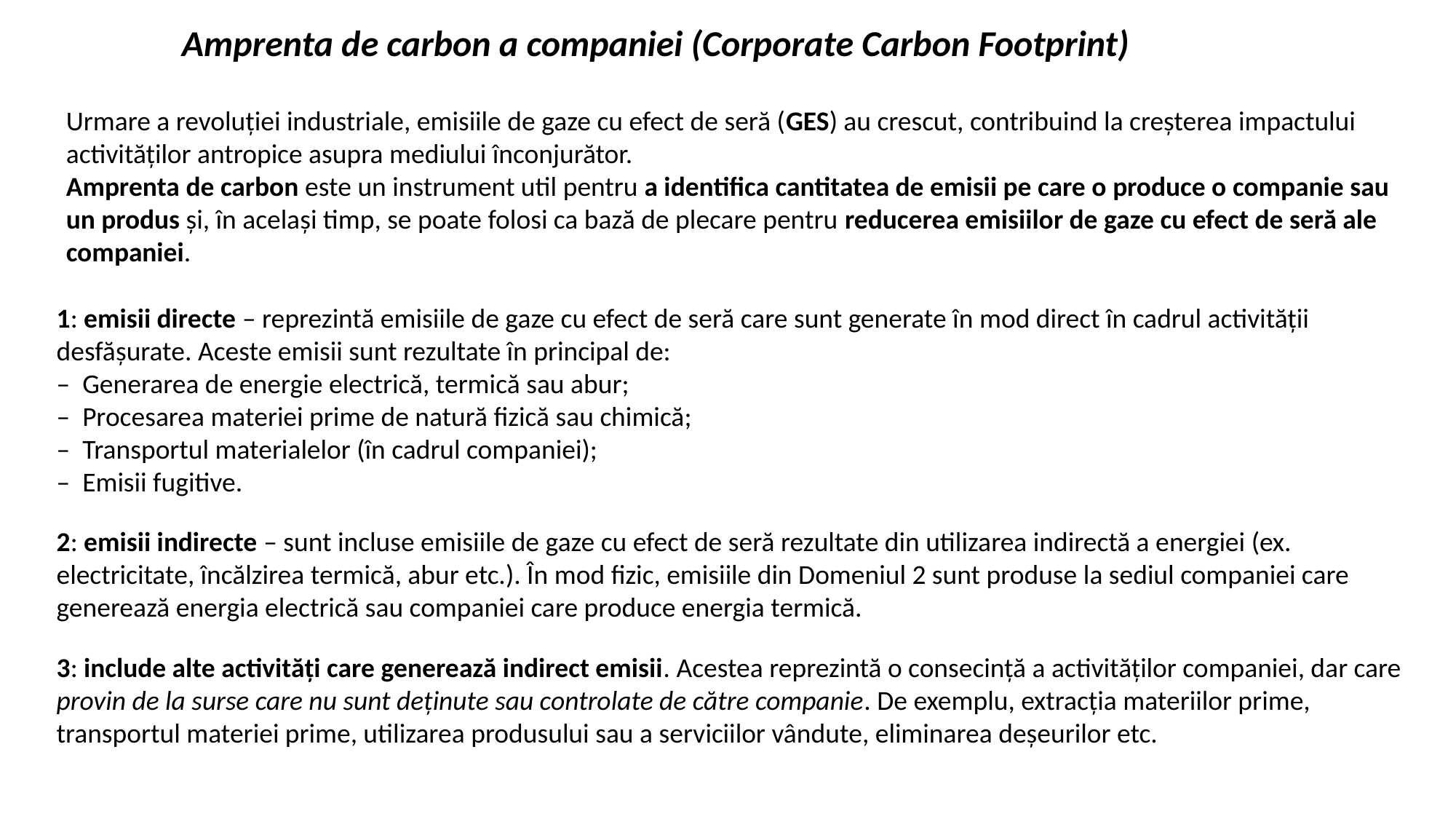

Amprenta de carbon a companiei (Corporate Carbon Footprint)
Urmare a revoluției industriale, emisiile de gaze cu efect de seră (GES) au crescut, contribuind la creșterea impactului activităților antropice asupra mediului înconjurător.
Amprenta de carbon este un instrument util pentru a identifica cantitatea de emisii pe care o produce o companie sau un produs și, în același timp, se poate folosi ca bază de plecare pentru reducerea emisiilor de gaze cu efect de seră ale companiei.
1: emisii directe – reprezintă emisiile de gaze cu efect de seră care sunt generate în mod direct în cadrul activității desfășurate. Aceste emisii sunt rezultate în principal de:
–  Generarea de energie electrică, termică sau abur;
–  Procesarea materiei prime de natură fizică sau chimică;
–  Transportul materialelor (în cadrul companiei);
–  Emisii fugitive.
2: emisii indirecte – sunt incluse emisiile de gaze cu efect de seră rezultate din utilizarea indirectă a energiei (ex. electricitate, încălzirea termică, abur etc.). În mod fizic, emisiile din Domeniul 2 sunt produse la sediul companiei care generează energia electrică sau companiei care produce energia termică.
3: include alte activități care generează indirect emisii. Acestea reprezintă o consecință a activităților companiei, dar care provin de la surse care nu sunt deținute sau controlate de către companie. De exemplu, extracția materiilor prime, transportul materiei prime, utilizarea produsului sau a serviciilor vândute, eliminarea deșeurilor etc.